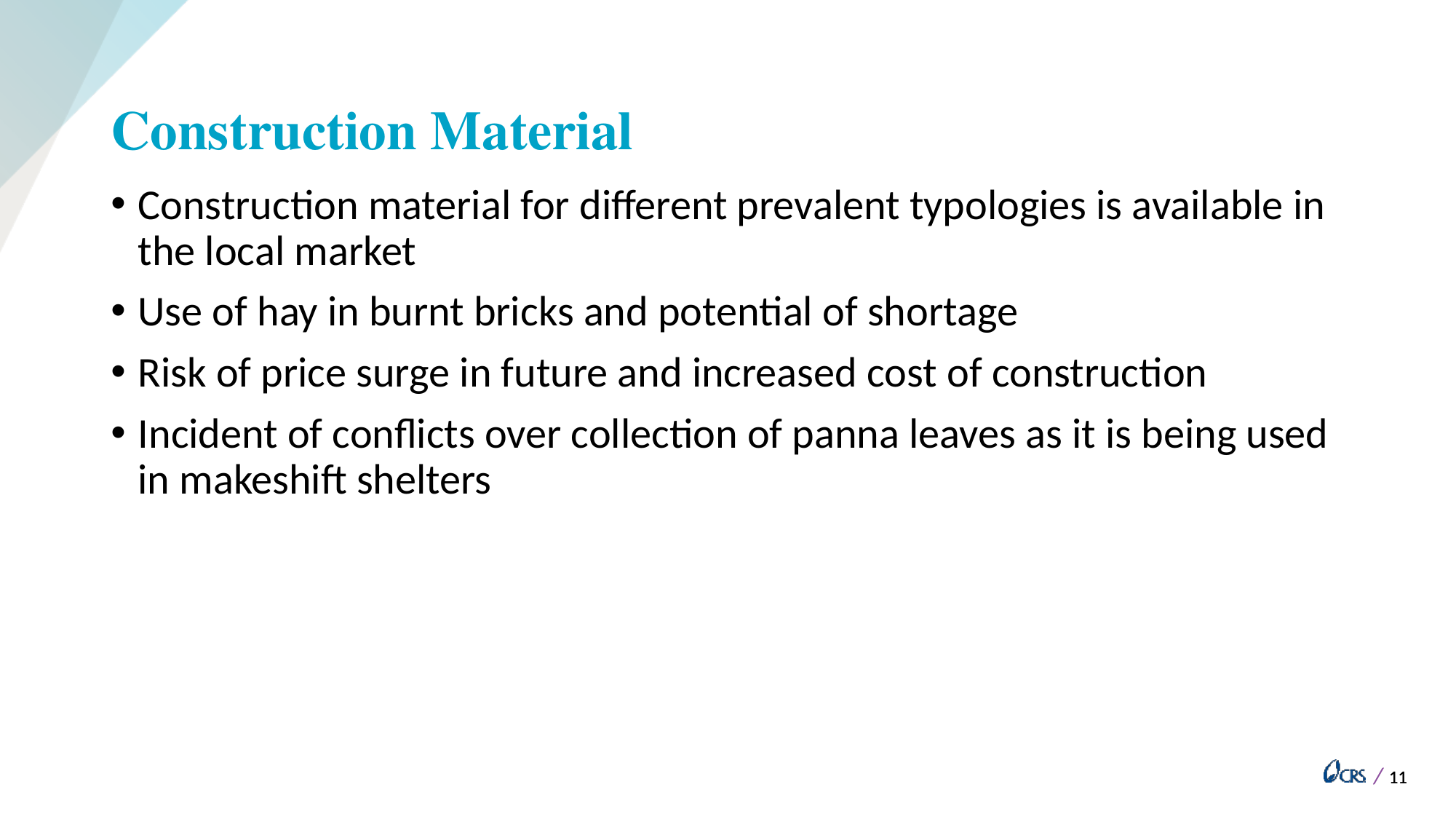

# Construction Material
Construction material for different prevalent typologies is available in the local market
Use of hay in burnt bricks and potential of shortage
Risk of price surge in future and increased cost of construction
Incident of conflicts over collection of panna leaves as it is being used in makeshift shelters